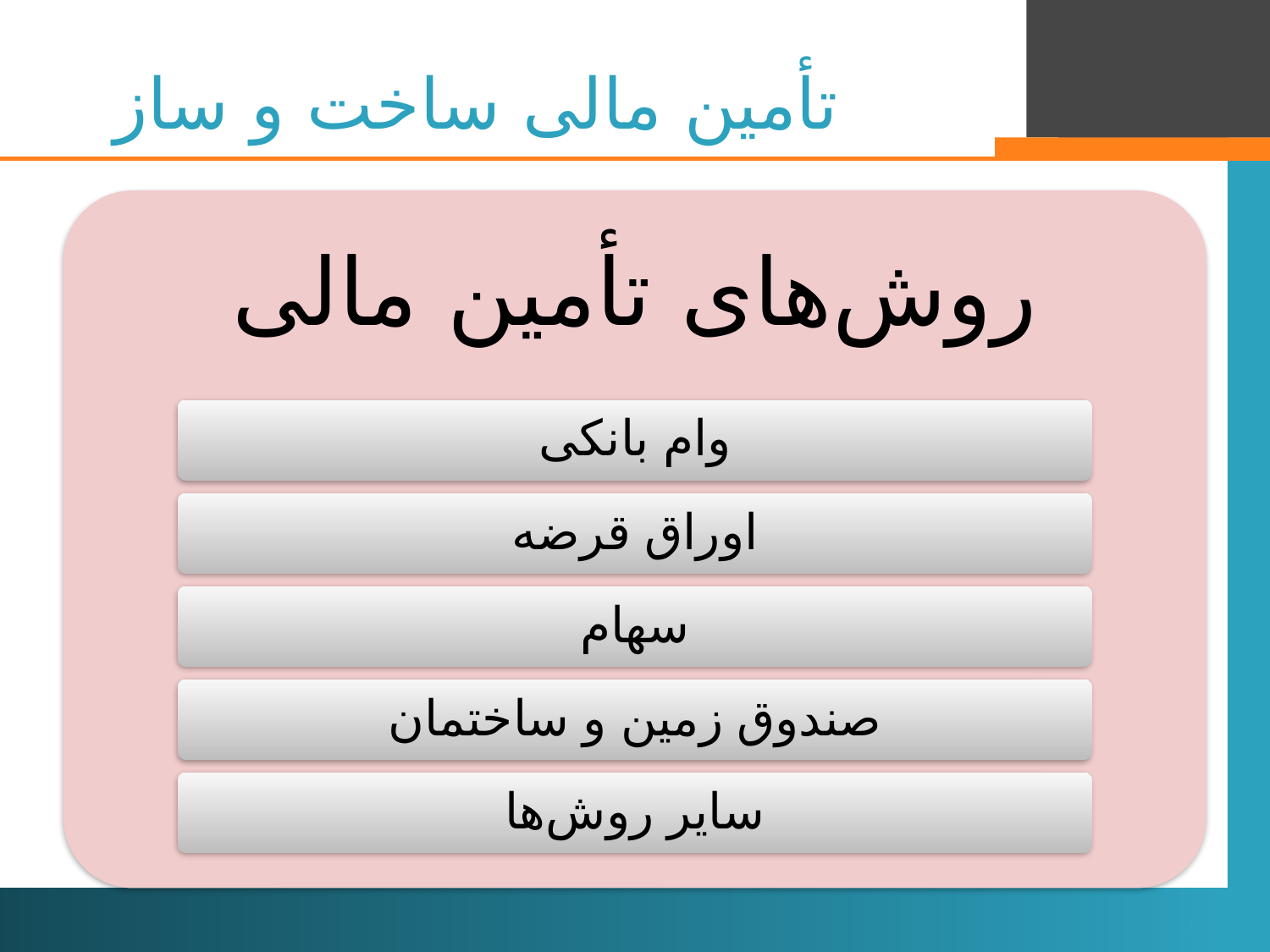

# تأمین مالی ساخت و ساز
روش‌های تأمین مالی
وام بانکی
اوراق قرضه
سهام
صندوق زمین و ساختمان
سایر روش‌ها
9